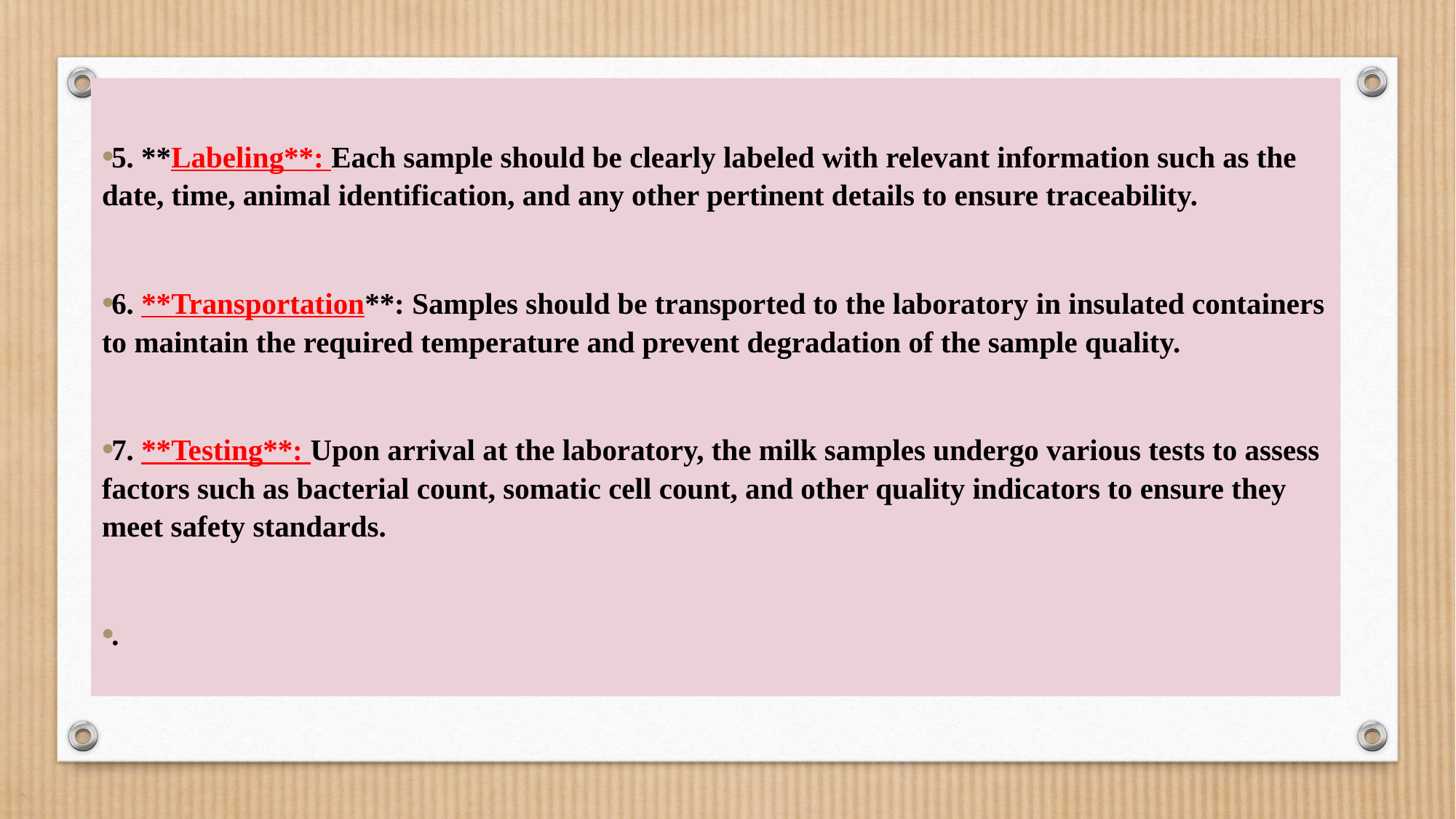

5. **Labeling**: Each sample should be clearly labeled with relevant information such as the date, time, animal identification, and any other pertinent details to ensure traceability.

6. **Transportation**: Samples should be transported to the laboratory in insulated containers to maintain the required temperature and prevent degradation of the sample quality.

7. **Testing**: Upon arrival at the laboratory, the milk samples undergo various tests to assess factors such as bacterial count, somatic cell count, and other quality indicators to ensure they meet safety standards.

.